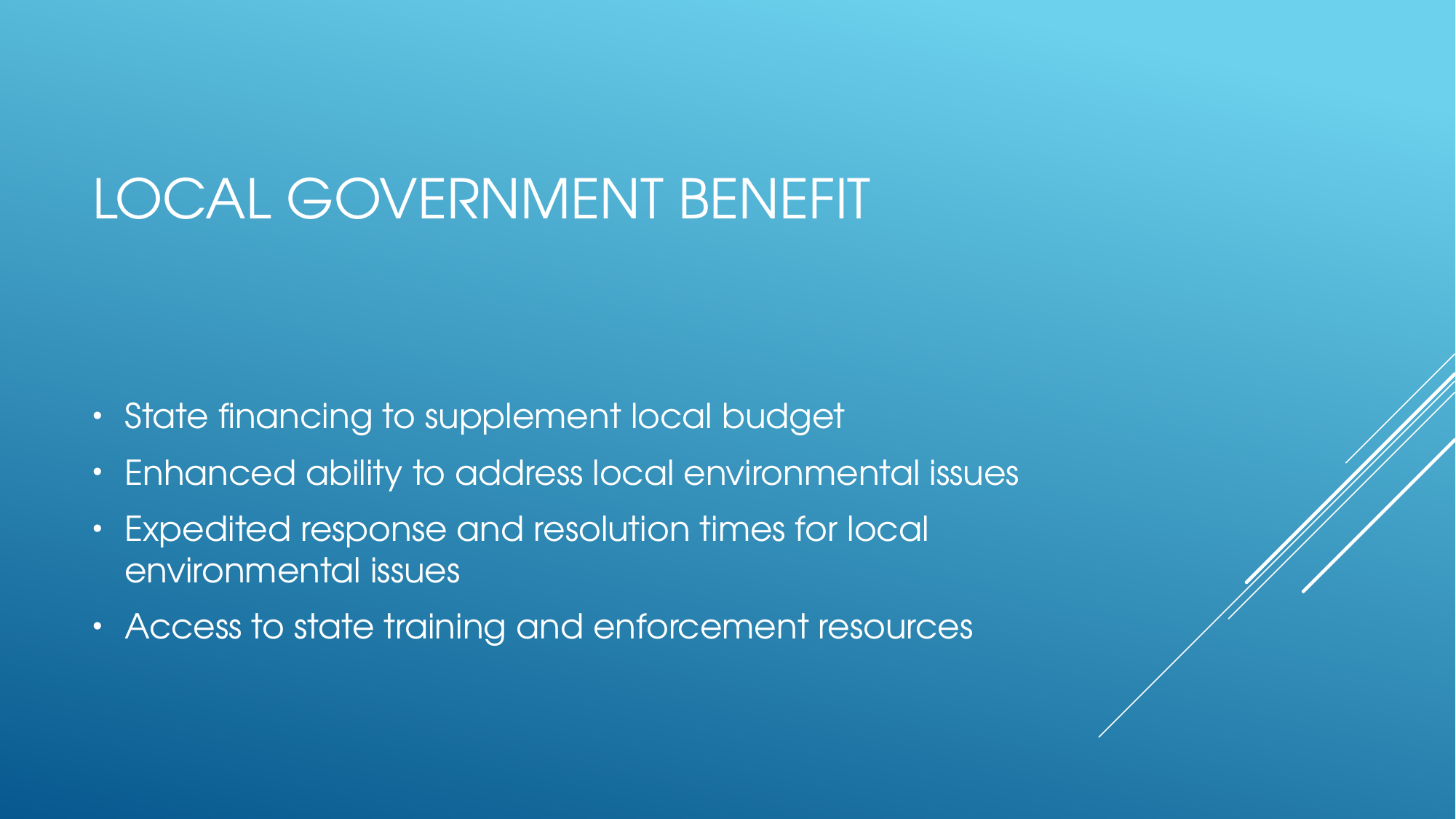

# Local Government Benefit
State financing to supplement local budget
Enhanced ability to address local environmental issues
Expedited response and resolution times for local environmental issues
Access to state training and enforcement resources